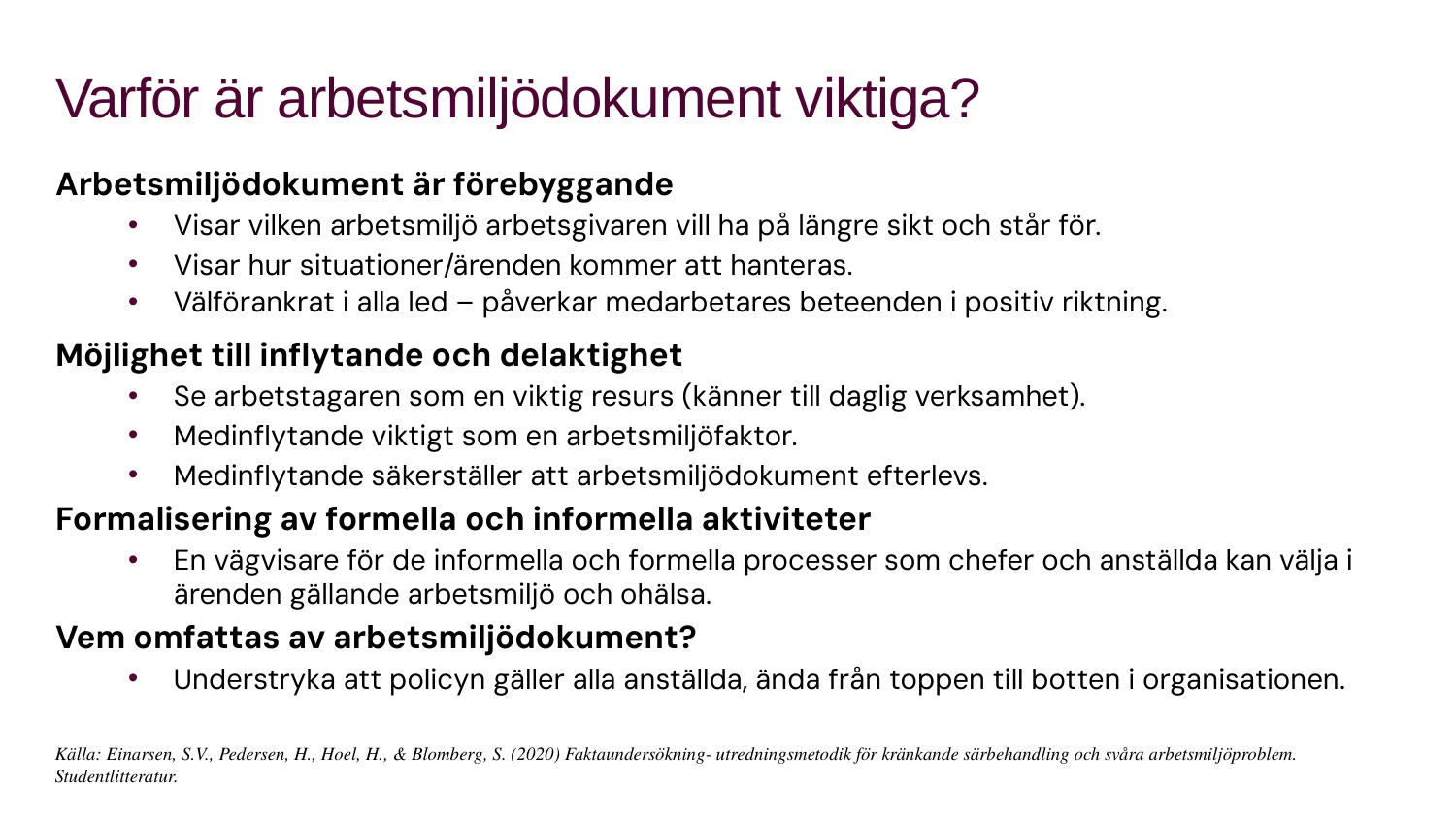

# Varför är arbetsmiljödokument viktiga?
Arbetsmiljödokument är förebyggande
Visar vilken arbetsmiljö arbetsgivaren vill ha på längre sikt och står för.
Visar hur situationer/ärenden kommer att hanteras.
Välförankrat i alla led – påverkar medarbetares beteenden i positiv riktning.
Möjlighet till inflytande och delaktighet
Se arbetstagaren som en viktig resurs (känner till daglig verksamhet).
Medinflytande viktigt som en arbetsmiljöfaktor.
Medinflytande säkerställer att arbetsmiljödokument efterlevs.
Formalisering av formella och informella aktiviteter
En vägvisare för de informella och formella processer som chefer och anställda kan välja i ärenden gällande arbetsmiljö och ohälsa.
Vem omfattas av arbetsmiljödokument?
Understryka att policyn gäller alla anställda, ända från toppen till botten i organisationen.

Källa: Einarsen, S.V., Pedersen, H., Hoel, H., & Blomberg, S. (2020) Faktaundersökning- utredningsmetodik för kränkande särbehandling och svåra arbetsmiljöproblem. Studentlitteratur.